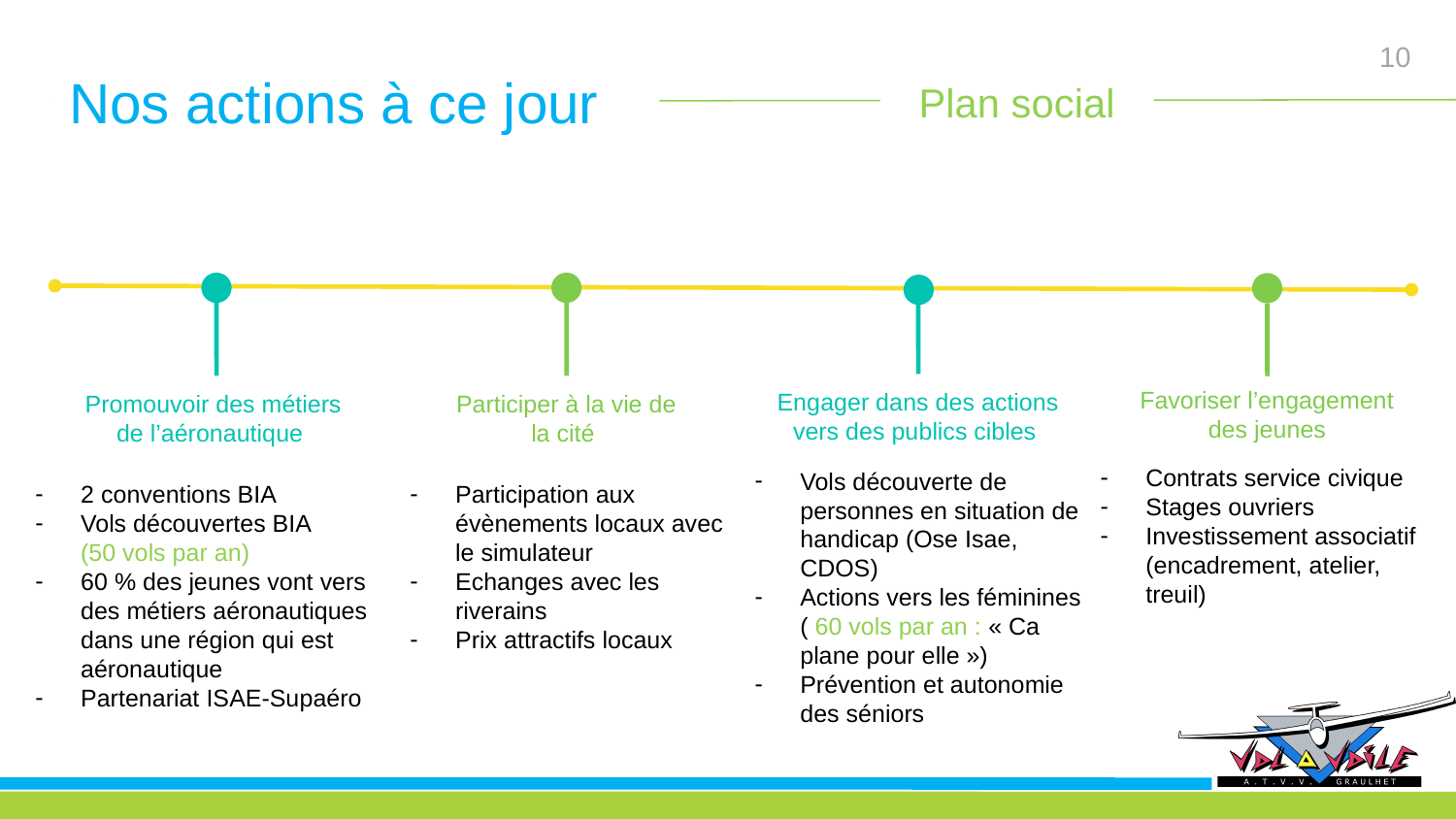

Plan social
Nos actions à ce jour

Promouvoir des métiers de l’aéronautique
2 conventions BIA
Vols découvertes BIA
(50 vols par an)
60 % des jeunes vont vers des métiers aéronautiques dans une région qui est aéronautique
Partenariat ISAE-Supaéro

Participer à la vie de la cité
Participation aux évènements locaux avec le simulateur
Echanges avec les riverains
Prix attractifs locaux

Favoriser l’engagement des jeunes
Contrats service civique
Stages ouvriers
Investissement associatif (encadrement, atelier, treuil)

Engager dans des actions vers des publics cibles
Vols découverte de personnes en situation de handicap (Ose Isae, CDOS)
Actions vers les féminines ( 60 vols par an : « Ca plane pour elle »)
Prévention et autonomie des séniors